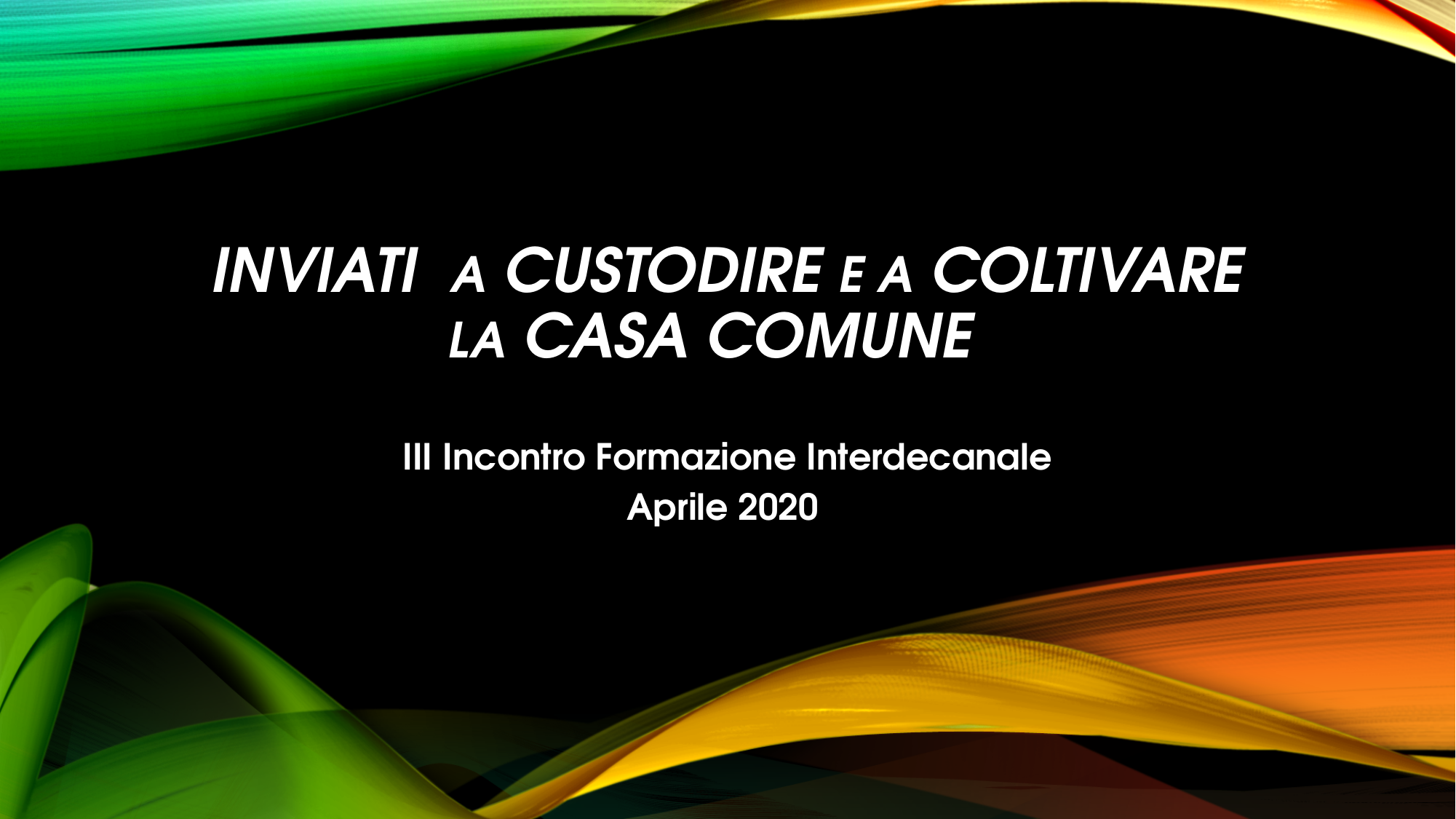

# Inviati  a Custodire e a Coltivare la casa comune
III Incontro Formazione Interdecanale
Aprile 2020